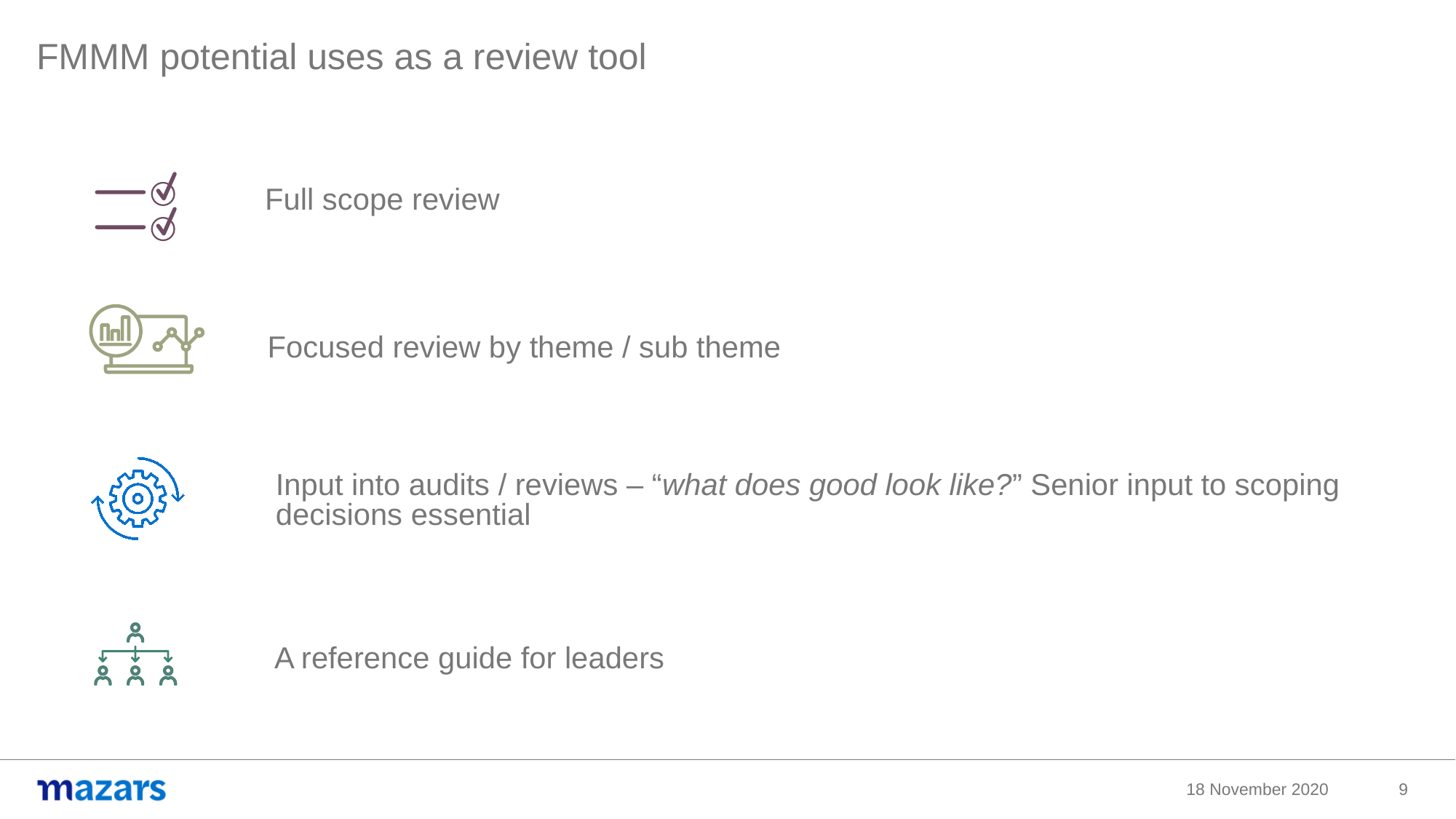

# FMMM potential uses as a review tool

Full scope review

Focused review by theme / sub theme

Input into audits / reviews – “what does good look like?” Senior input to scoping decisions essential

A reference guide for leaders

9
18 November 2020